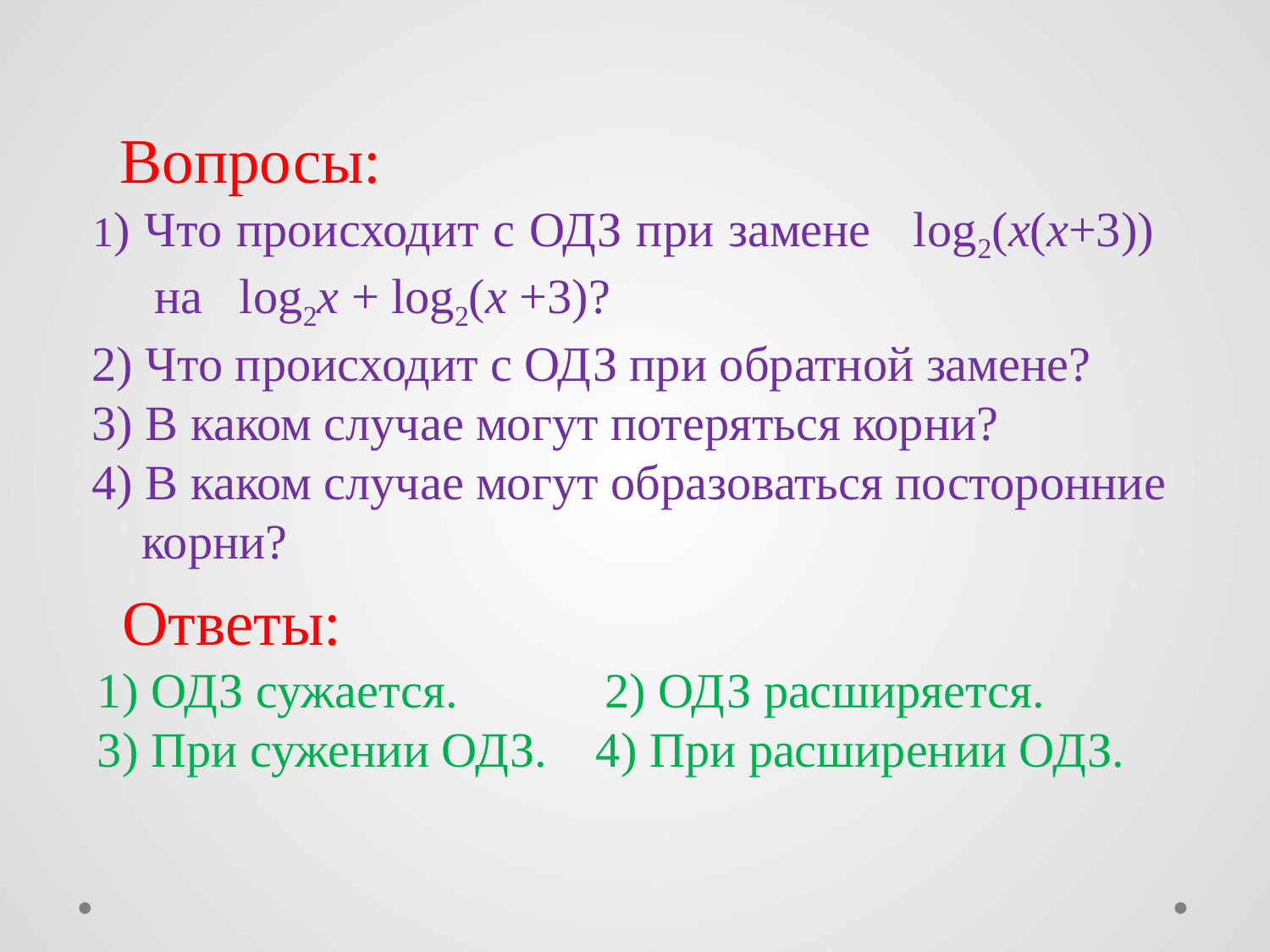

Вопросы:
  1) Что происходит с ОДЗ при замене   log2(x(x+3))   на   log2x + log2(x +3)?
  2) Что происходит с ОДЗ при обратной замене?
  3) В каком случае могут потеряться корни?
  4) В каком случае могут образоваться посторонние корни?
Ответы:
1) ОДЗ сужается.            2) ОДЗ расширяется.
3) При сужении ОДЗ.    4) При расширении ОДЗ.